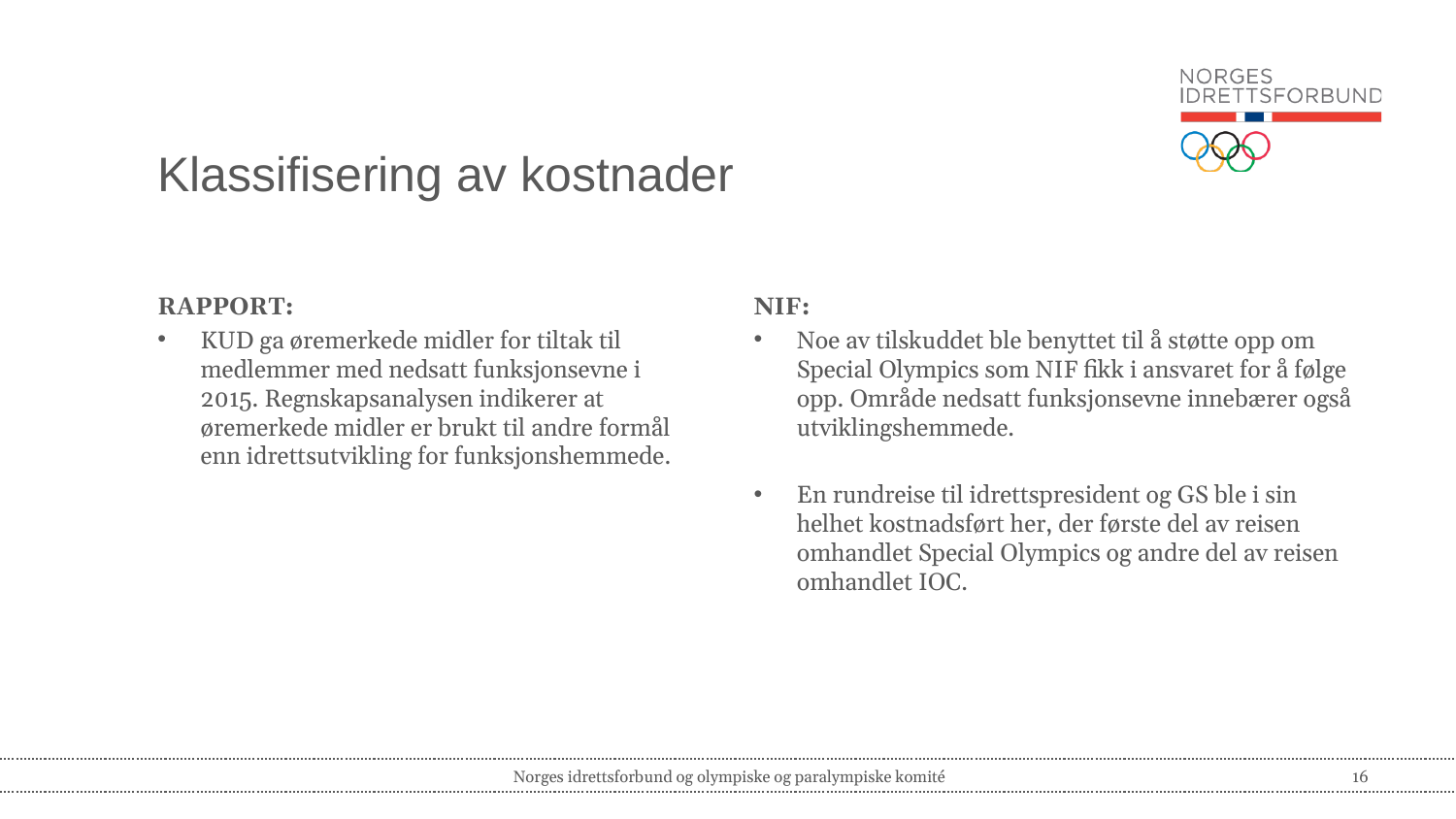

# Klassifisering av kostnader
RAPPORT:
KUD ga øremerkede midler for tiltak til medlemmer med nedsatt funksjonsevne i 2015. Regnskapsanalysen indikerer at øremerkede midler er brukt til andre formål enn idrettsutvikling for funksjonshemmede.

NIF:
Noe av tilskuddet ble benyttet til å støtte opp om Special Olympics som NIF fikk i ansvaret for å følge opp. Område nedsatt funksjonsevne innebærer også utviklingshemmede.

En rundreise til idrettspresident og GS ble i sin helhet kostnadsført her, der første del av reisen omhandlet Special Olympics og andre del av reisen omhandlet IOC.

Norges idrettsforbund og olympiske og paralympiske komité
16